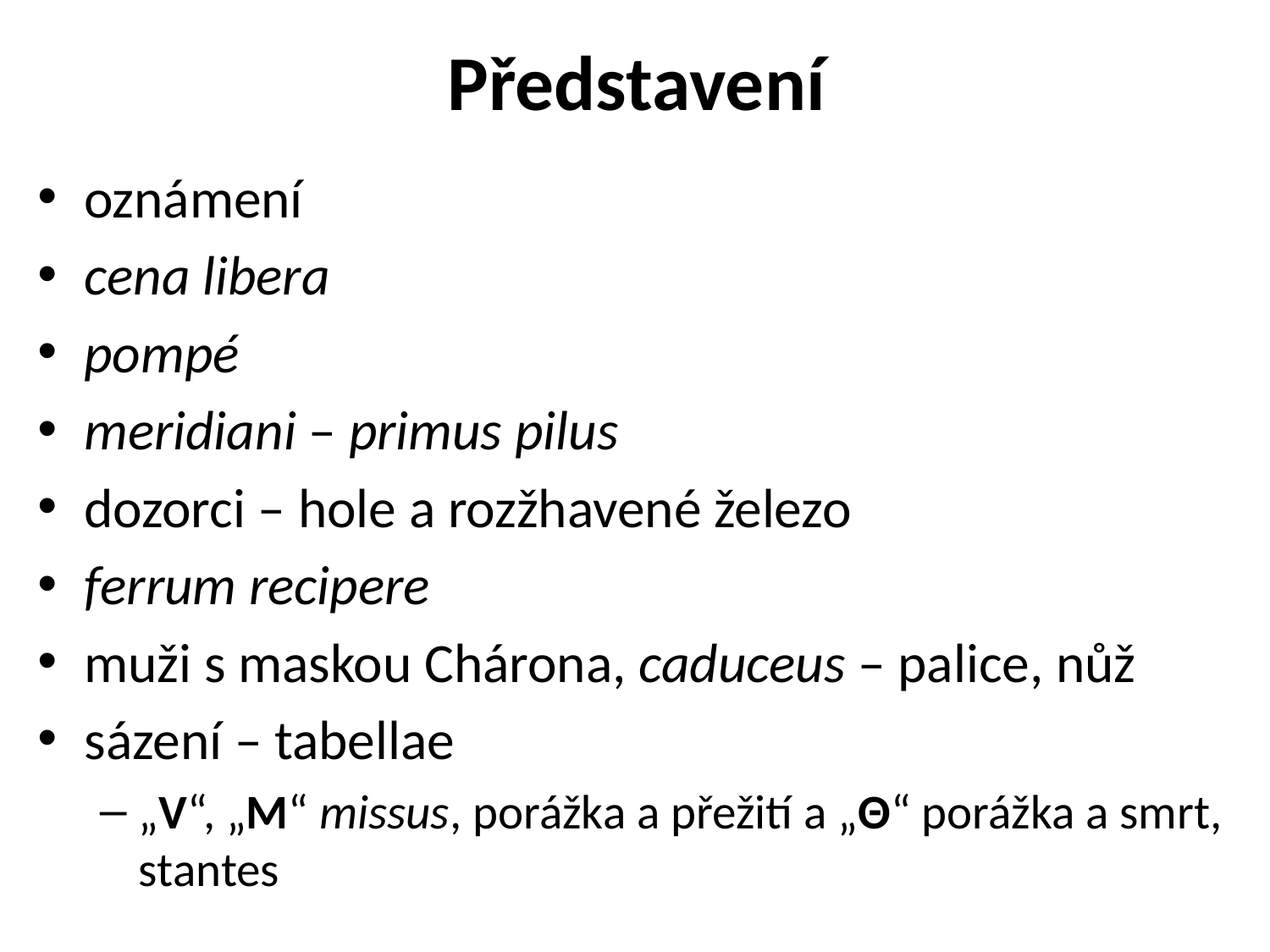

# Představení
oznámení
cena libera
pompé
meridiani – primus pilus
dozorci – hole a rozžhavené železo
ferrum recipere
muži s maskou Chárona, caduceus – palice, nůž
sázení – tabellae
„V“, „M“ missus, porážka a přežití a „Θ“ porážka a smrt, stantes